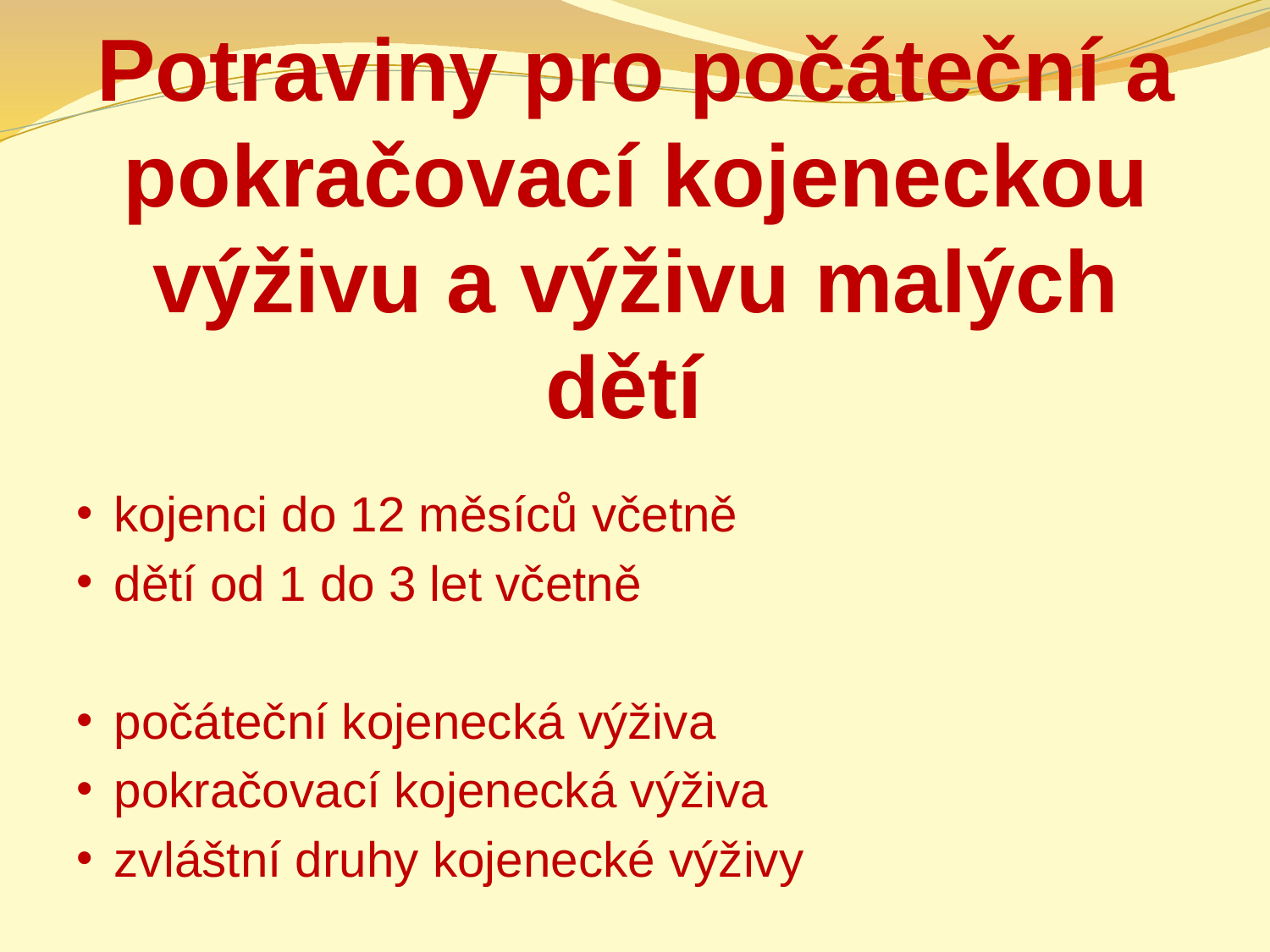

# Potraviny pro počáteční a pokračovací kojeneckou výživu a výživu malých dětí
kojenci do 12 měsíců včetně
dětí od 1 do 3 let včetně

počáteční kojenecká výživa
pokračovací kojenecká výživa
zvláštní druhy kojenecké výživy